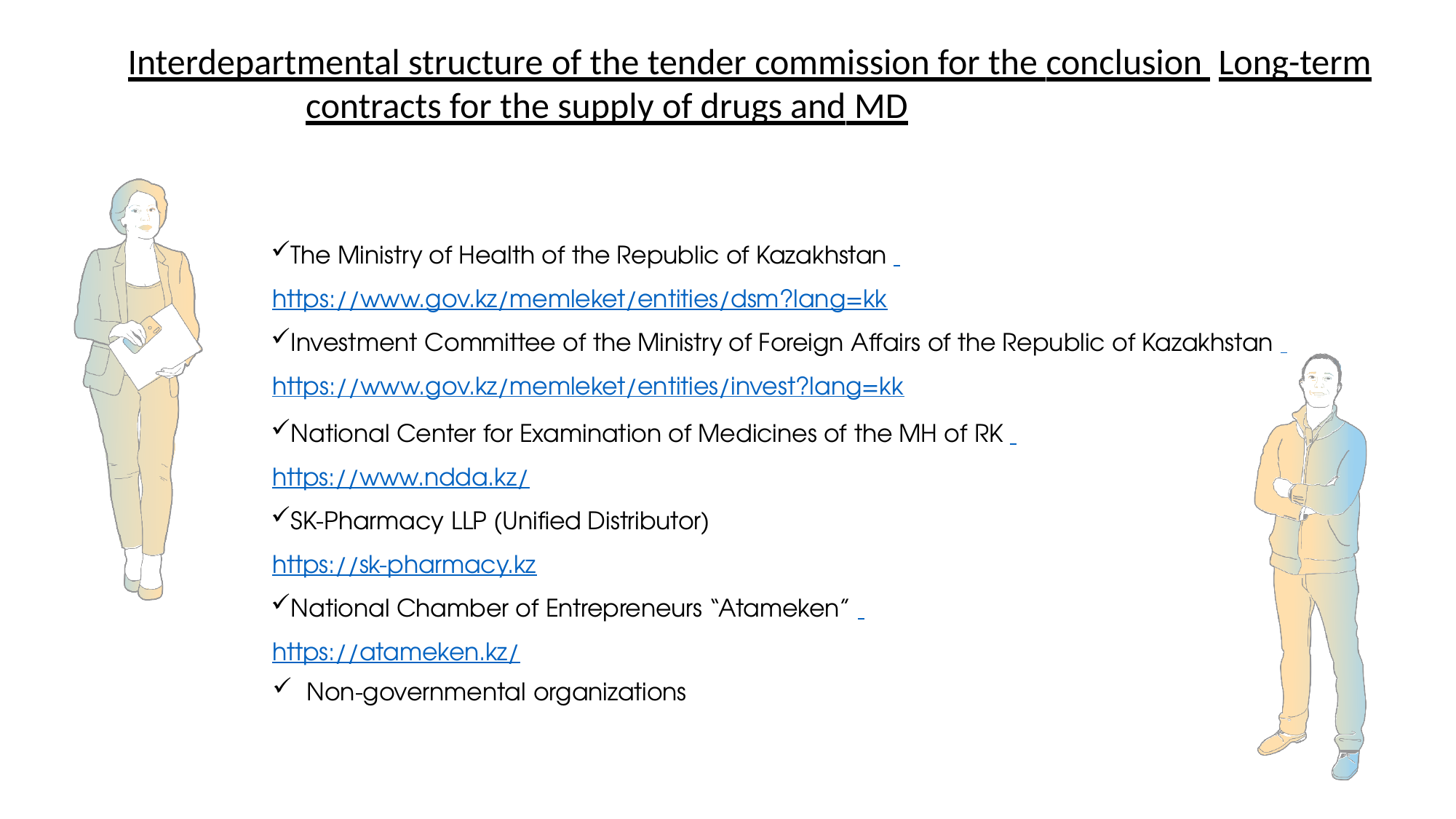

# Interdepartmental structure of the tender commission for the conclusion  Long-term contracts for the supply of drugs and MD

The Ministry of Health of the Republic of Kazakhstan  https://www.gov.kz/memleket/entities/dsm?lang=kk
Investment Committee of the Ministry of Foreign Affairs of the Republic of Kazakhstan  https://www.gov.kz/memleket/entities/invest?lang=kk
National Center for Examination of Medicines of the MH of RK  https://www.ndda.kz/
SK-Pharmacy LLP (Unified Distributor)  https://sk-pharmacy.kz
National Chamber of Entrepreneurs “Atameken”  https://atameken.kz/
Non-governmental organizations